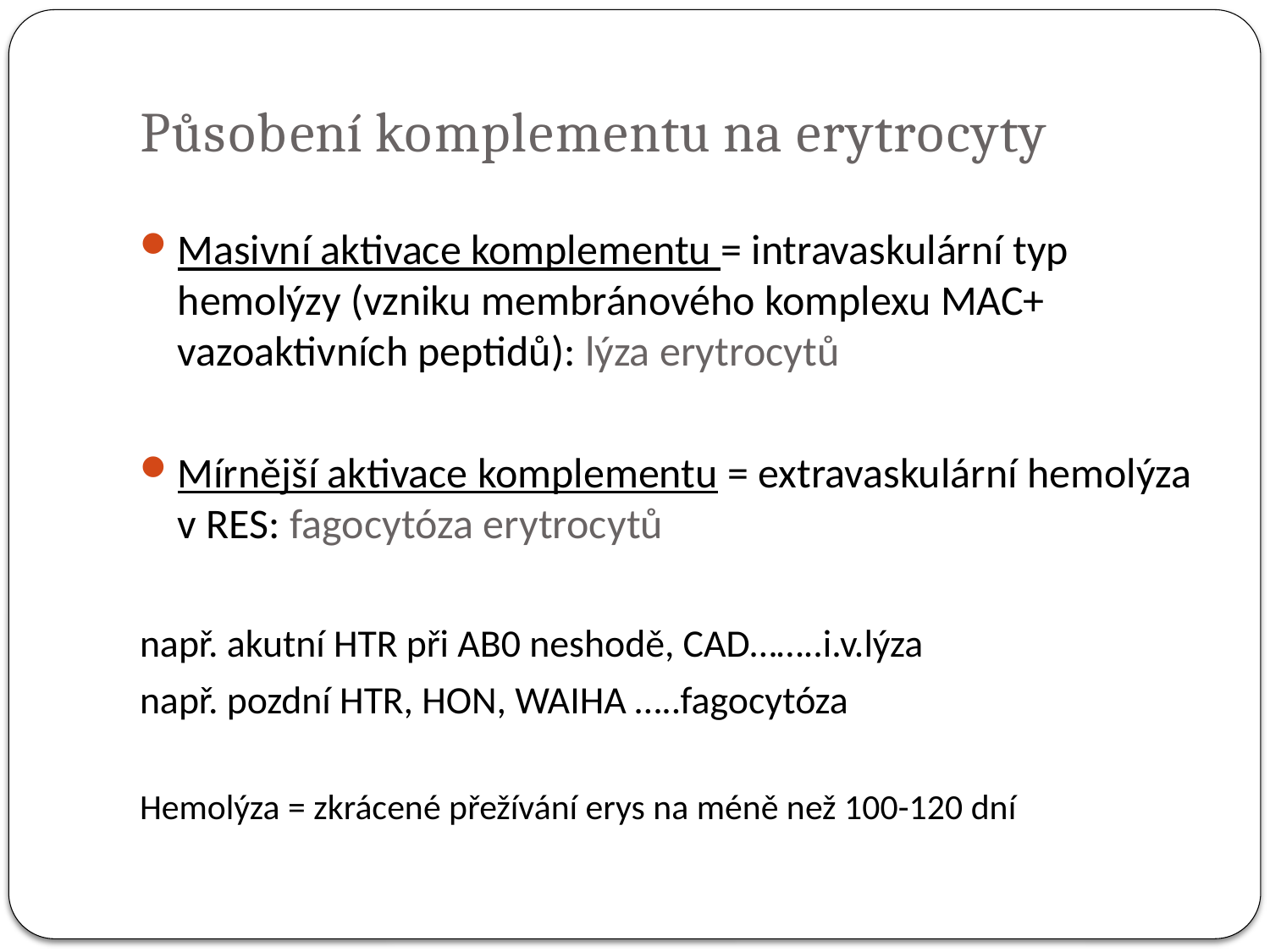

# Působení komplementu na erytrocyty
Masivní aktivace komplementu = intravaskulární typ hemolýzy (vzniku membránového komplexu MAC+ vazoaktivních peptidů): lýza erytrocytů

Mírnější aktivace komplementu = extravaskulární hemolýza v RES: fagocytóza erytrocytů

např. akutní HTR při AB0 neshodě, CAD……..i.v.lýza
např. pozdní HTR, HON, WAIHA …..fagocytóza

Hemolýza = zkrácené přežívání erys na méně než 100-120 dní